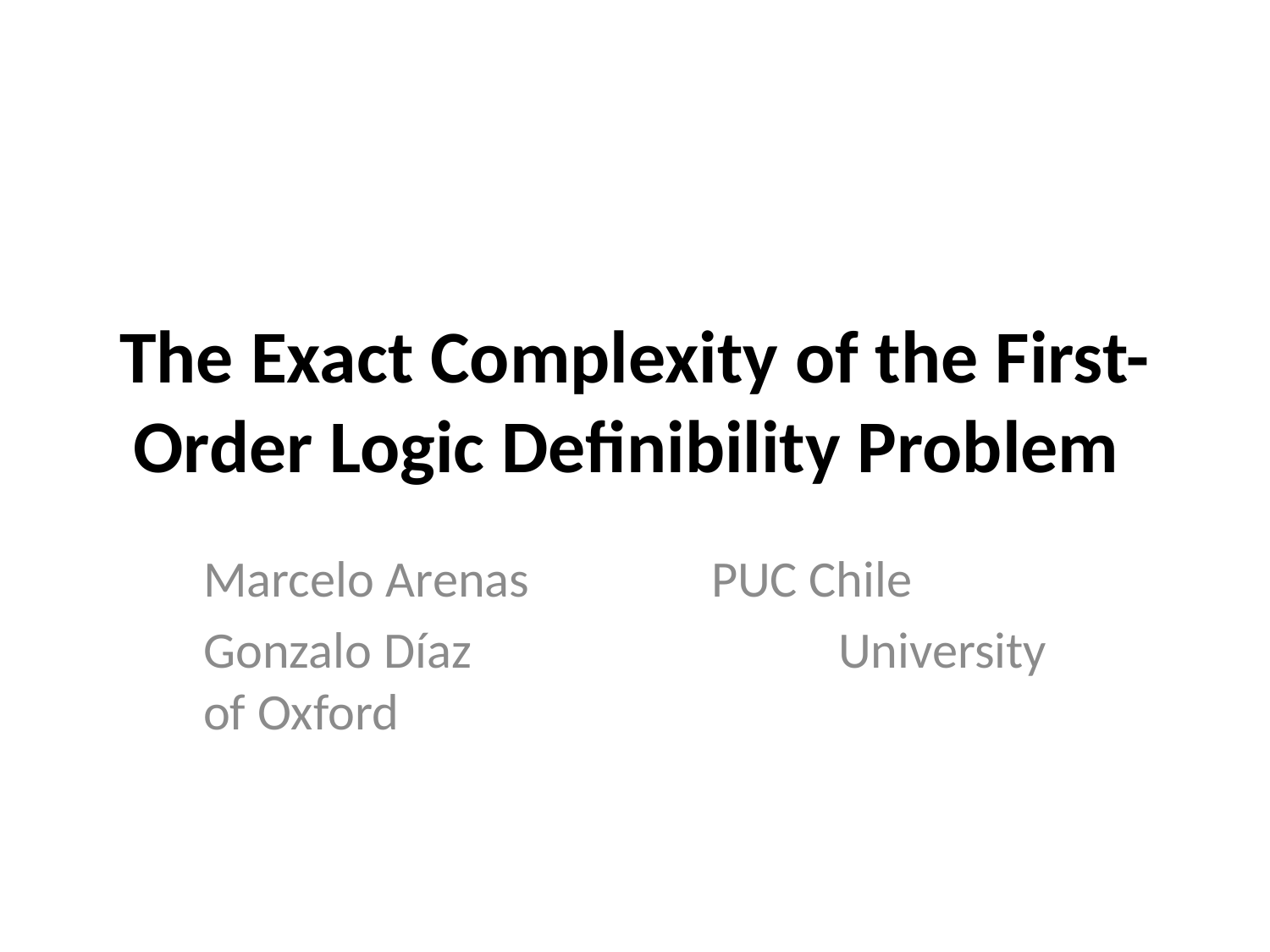

# The Exact Complexity of the First-Order Logic Definibility Problem
Marcelo Arenas 		PUC Chile
Gonzalo Díaz 			University of Oxford